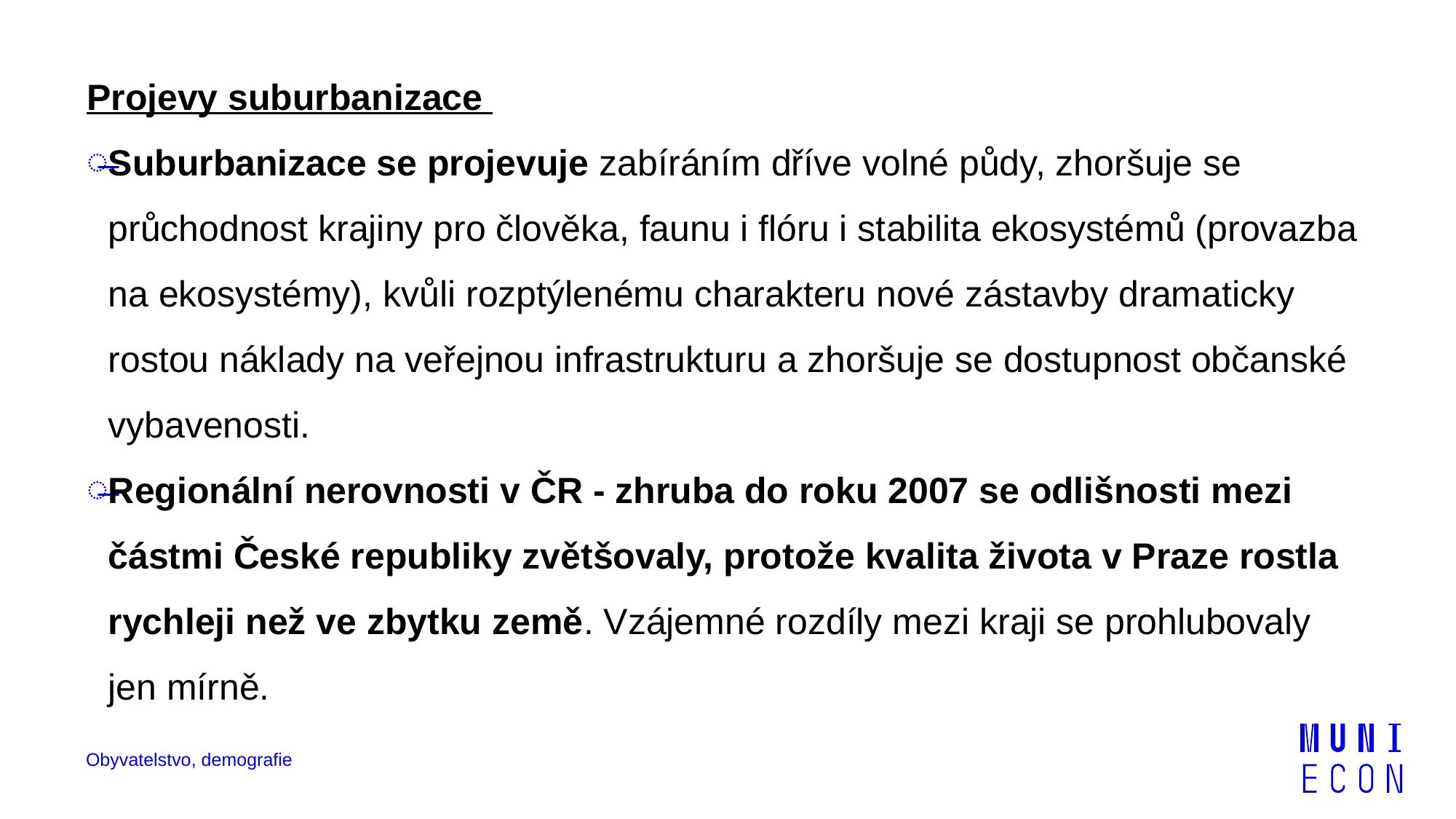

Projevy suburbanizace
Suburbanizace se projevuje zabíráním dříve volné půdy, zhoršuje se průchodnost krajiny pro člověka, faunu i flóru i stabilita ekosystémů (provazba na ekosystémy), kvůli rozptýlenému charakteru nové zástavby dramaticky rostou náklady na veřejnou infrastrukturu a zhoršuje se dostupnost občanské vybavenosti.
Regionální nerovnosti v ČR - zhruba do roku 2007 se odlišnosti mezi částmi České republiky zvětšovaly, protože kvalita života v Praze rostla rychleji než ve zbytku země. Vzájemné rozdíly mezi kraji se prohlubovaly jen mírně.
Obyvatelstvo, demografie